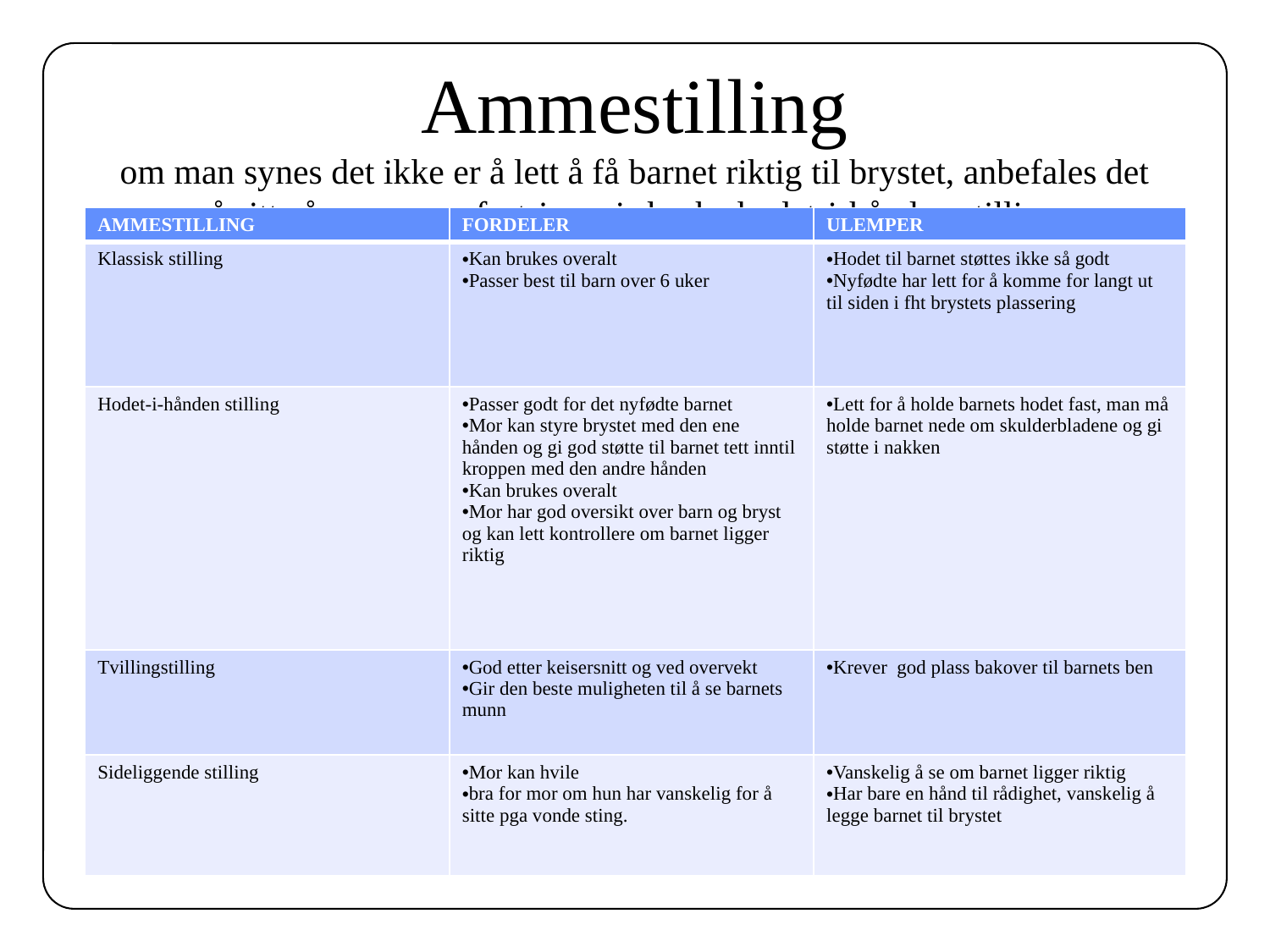

# Ammestilling om man synes det ikke er å lett å få barnet riktig til brystet, anbefales det å sitte å amme, og fortrinnsvis bruke hodet-i-hånden stilling
| AMMESTILLING | FORDELER | ULEMPER |
| --- | --- | --- |
| Klassisk stilling | Kan brukes overalt Passer best til barn over 6 uker | Hodet til barnet støttes ikke så godt Nyfødte har lett for å komme for langt ut til siden i fht brystets plassering |
| Hodet-i-hånden stilling | Passer godt for det nyfødte barnet Mor kan styre brystet med den ene hånden og gi god støtte til barnet tett inntil kroppen med den andre hånden Kan brukes overalt Mor har god oversikt over barn og bryst og kan lett kontrollere om barnet ligger riktig | Lett for å holde barnets hodet fast, man må holde barnet nede om skulderbladene og gi støtte i nakken |
| Tvillingstilling | God etter keisersnitt og ved overvekt Gir den beste muligheten til å se barnets munn | Krever god plass bakover til barnets ben |
| Sideliggende stilling | Mor kan hvile bra for mor om hun har vanskelig for å sitte pga vonde sting. | Vanskelig å se om barnet ligger riktig Har bare en hånd til rådighet, vanskelig å legge barnet til brystet |